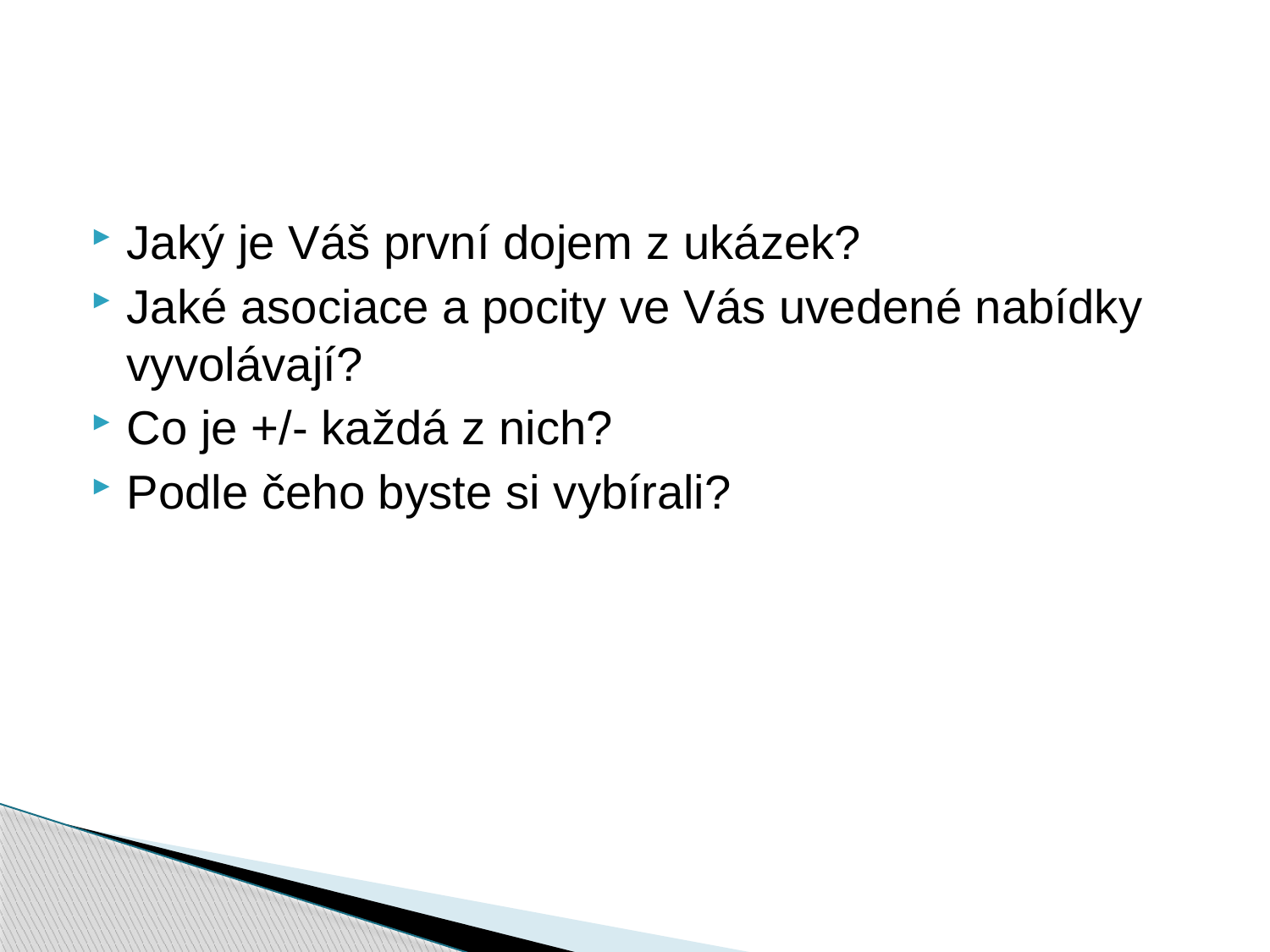

#
Jaký je Váš první dojem z ukázek?
Jaké asociace a pocity ve Vás uvedené nabídky vyvolávají?
Co je +/- každá z nich?
Podle čeho byste si vybírali?